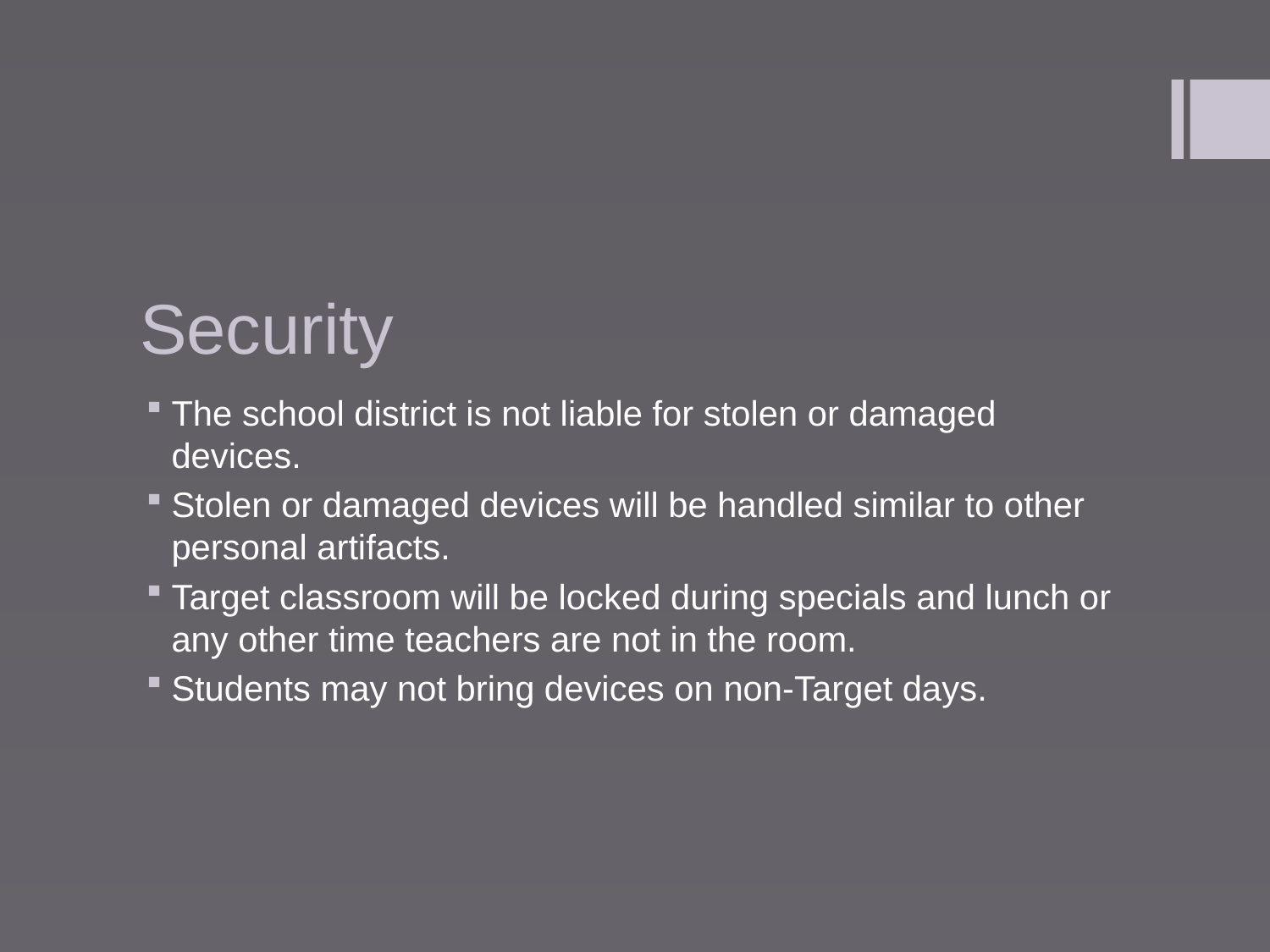

# Security
The school district is not liable for stolen or damaged devices.
Stolen or damaged devices will be handled similar to other personal artifacts.
Target classroom will be locked during specials and lunch or any other time teachers are not in the room.
Students may not bring devices on non-Target days.